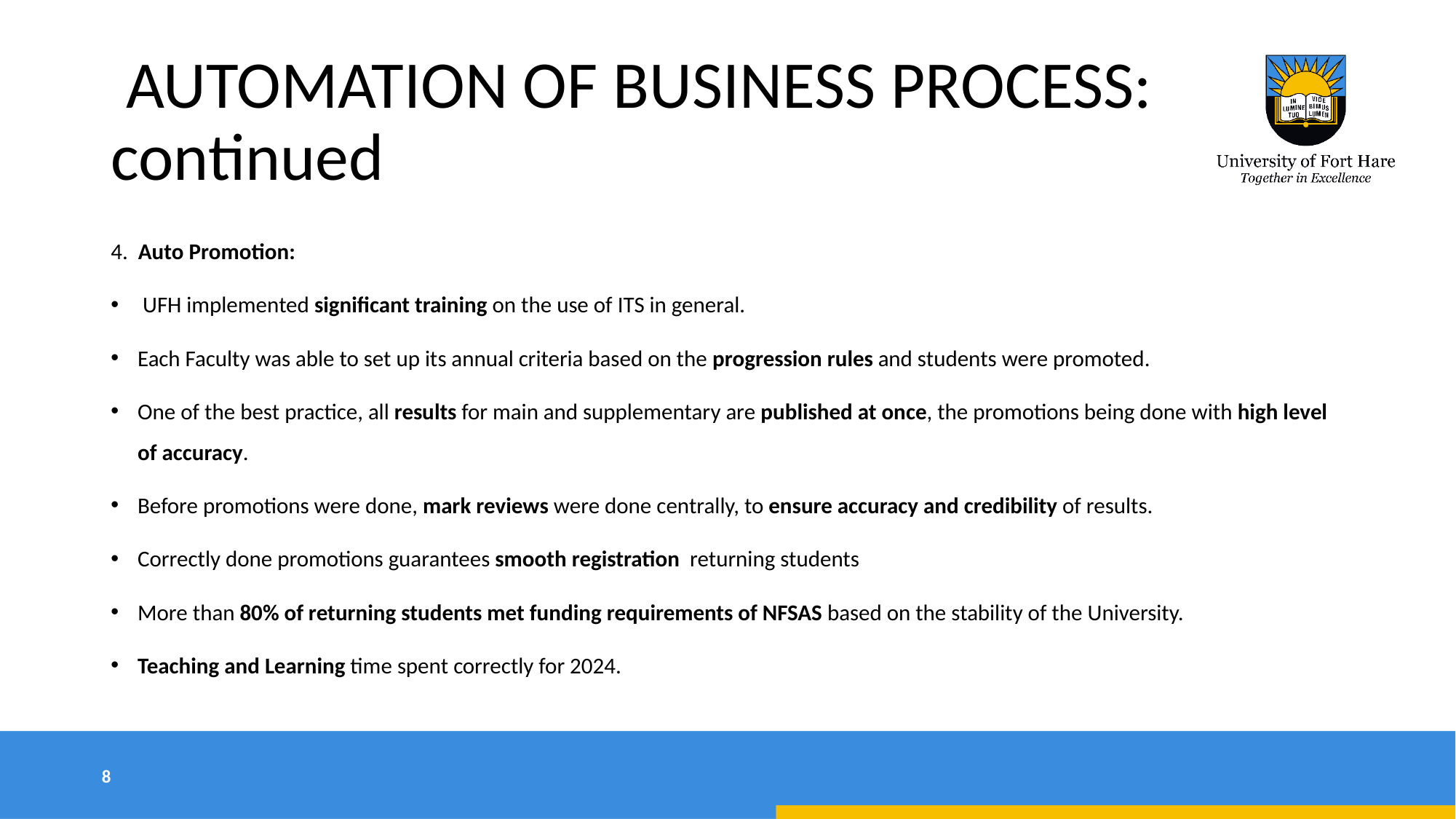

# AUTOMATION OF BUSINESS PROCESS: continued
4.  Auto Promotion:
 UFH implemented significant training on the use of ITS in general.
Each Faculty was able to set up its annual criteria based on the progression rules and students were promoted.
One of the best practice, all results for main and supplementary are published at once, the promotions being done with high level of accuracy.
Before promotions were done, mark reviews were done centrally, to ensure accuracy and credibility of results.
Correctly done promotions guarantees smooth registration  returning students
More than 80% of returning students met funding requirements of NFSAS based on the stability of the University.
Teaching and Learning time spent correctly for 2024.
8